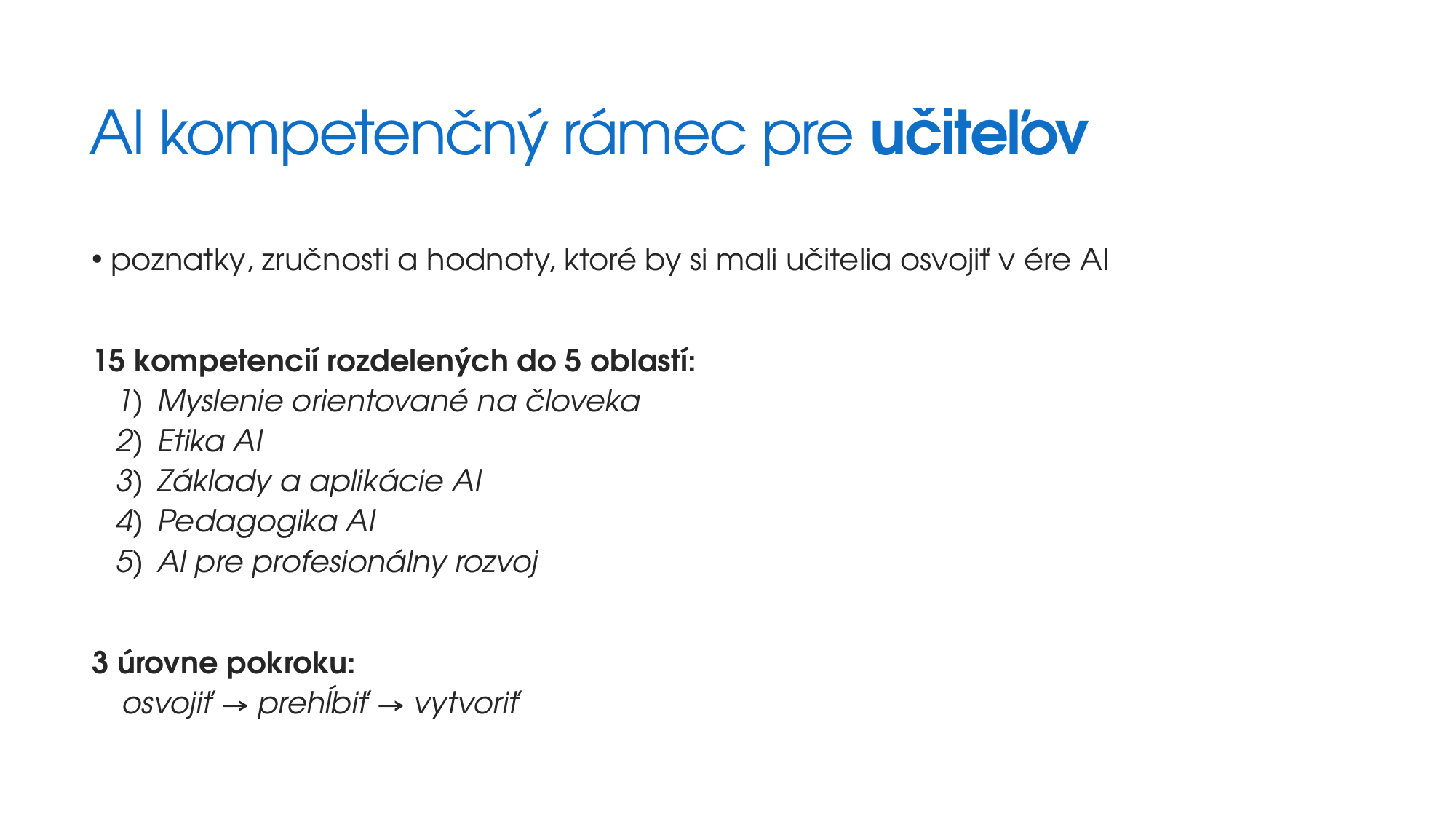

# AI kompetenčný rámec pre učiteľov
 poznatky, zručnosti a hodnoty, ktoré by si mali učitelia osvojiť v ére AI

15 kompetencií rozdelených do 5 oblastí:
Myslenie orientované na človeka
Etika AI
Základy a aplikácie AI
Pedagogika AI
AI pre profesionálny rozvoj

3 úrovne pokroku:
osvojiť → prehĺbiť → vytvoriť